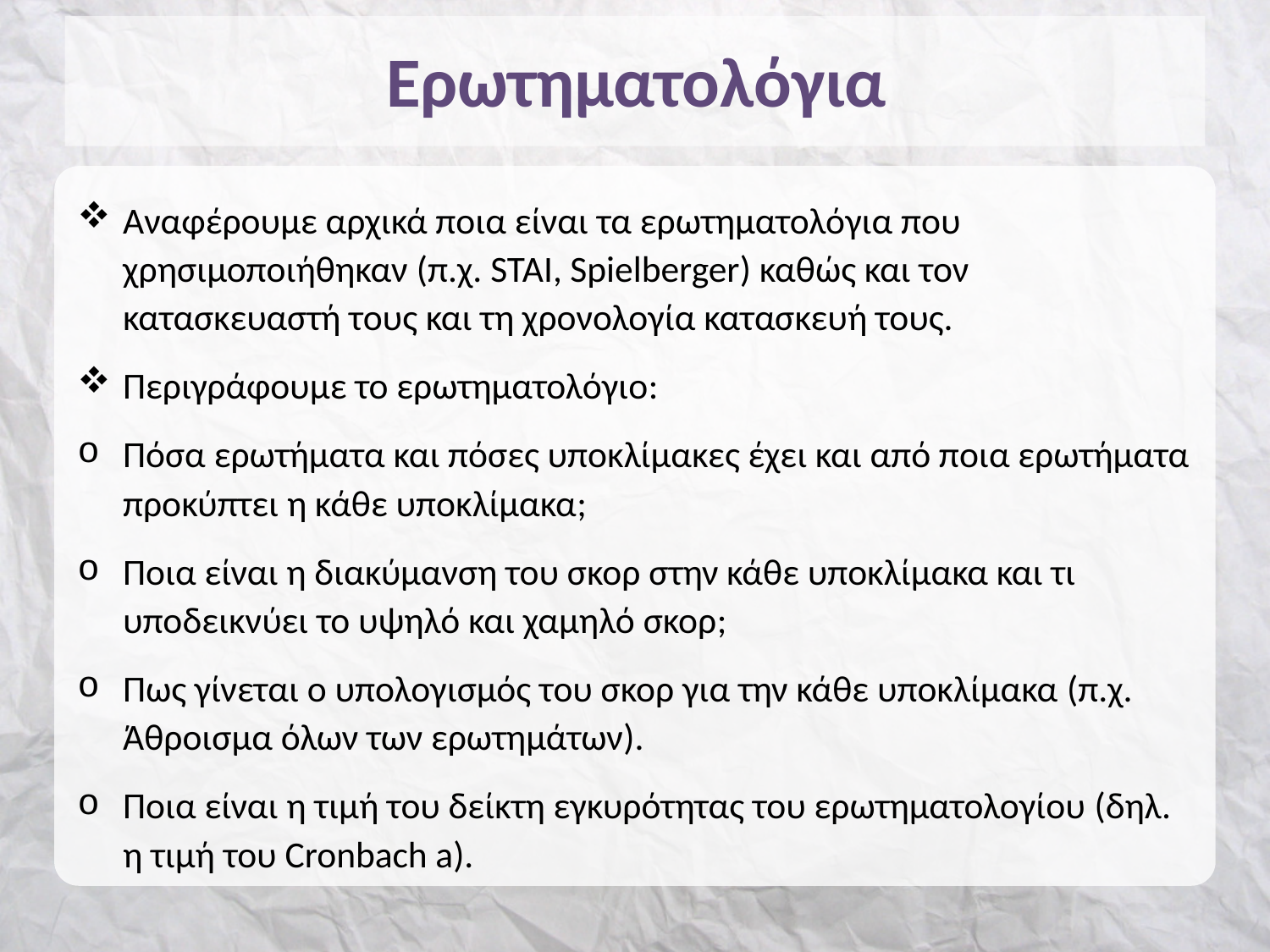

# Ερωτηματολόγια
Αναφέρουμε αρχικά ποια είναι τα ερωτηματολόγια που χρησιμοποιήθηκαν (π.χ. STAI, Spielberger) καθώς και τον κατασκευαστή τους και τη χρονολογία κατασκευή τους.
Περιγράφουμε το ερωτηματολόγιο:
Πόσα ερωτήματα και πόσες υποκλίμακες έχει και από ποια ερωτήματα προκύπτει η κάθε υποκλίμακα;
Ποια είναι η διακύμανση του σκορ στην κάθε υποκλίμακα και τι υποδεικνύει το υψηλό και χαμηλό σκορ;
Πως γίνεται ο υπολογισμός του σκορ για την κάθε υποκλίμακα (π.χ. Άθροισμα όλων των ερωτημάτων).
Ποια είναι η τιμή του δείκτη εγκυρότητας του ερωτηματολογίου (δηλ. η τιμή του Cronbach a).